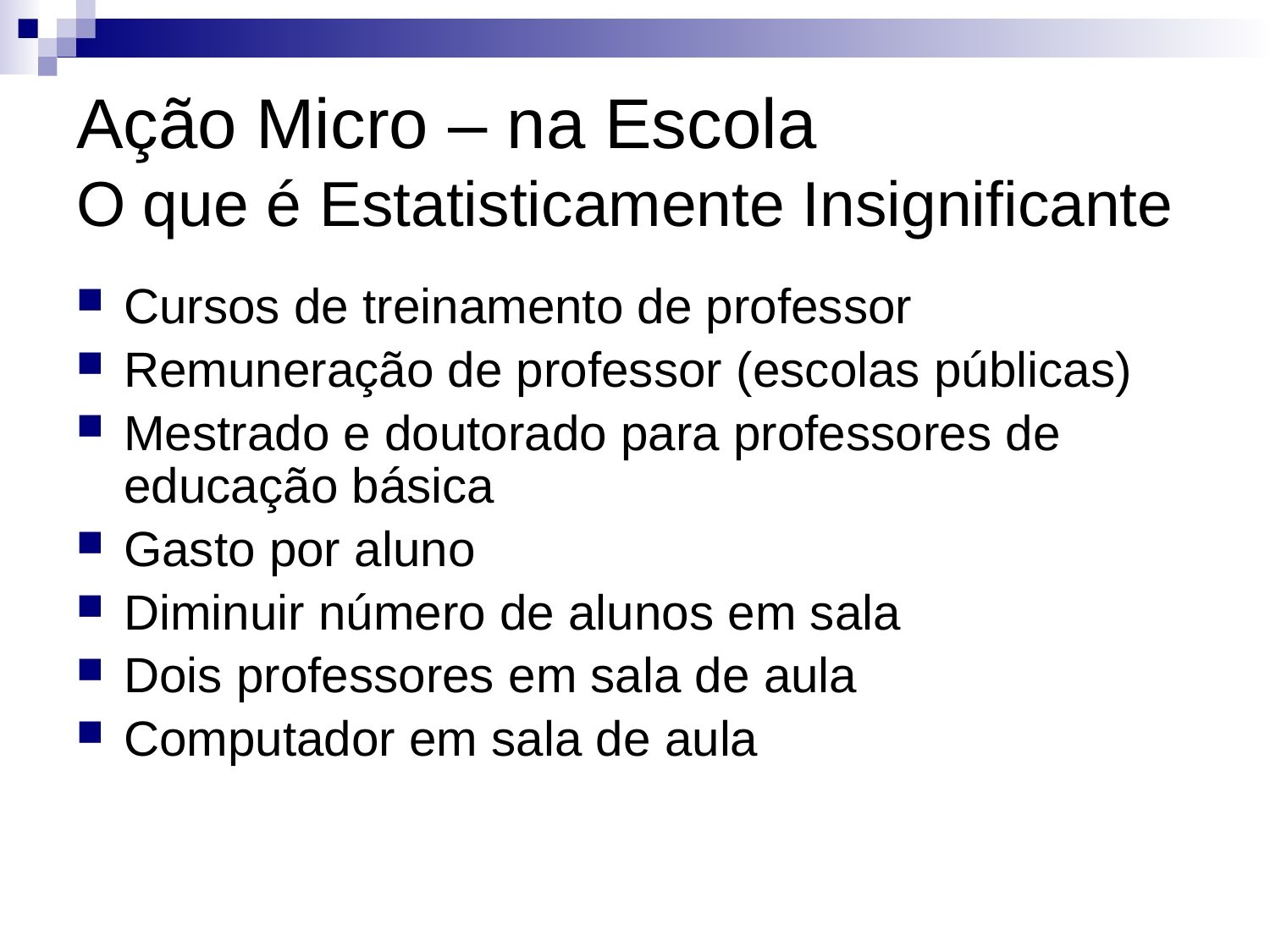

# Ação Micro – na Escola O que é Estatisticamente Insignificante
Cursos de treinamento de professor
Remuneração de professor (escolas públicas)
Mestrado e doutorado para professores de educação básica
Gasto por aluno
Diminuir número de alunos em sala
Dois professores em sala de aula
Computador em sala de aula